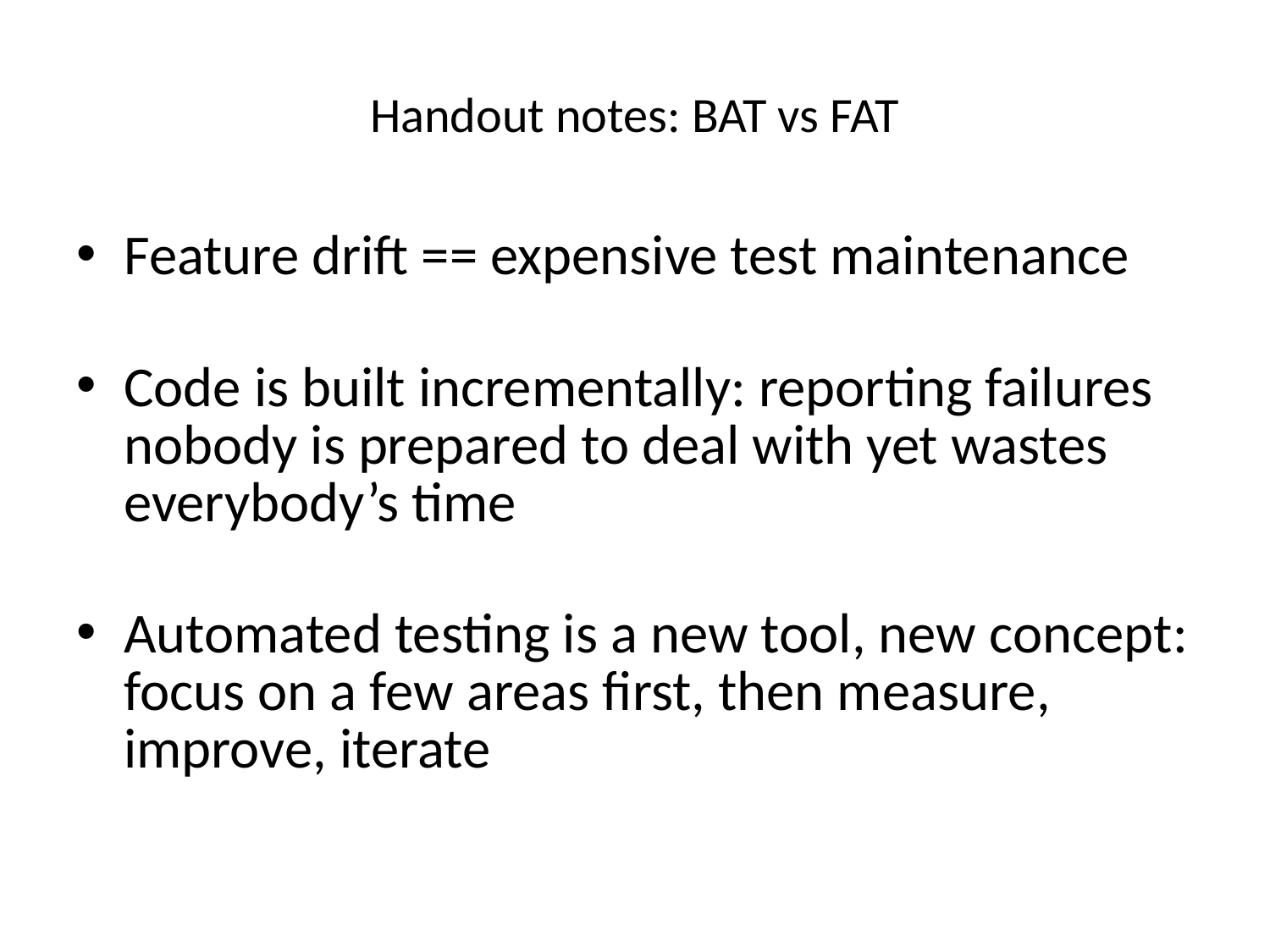

# Handout notes: BAT vs FAT
Feature drift == expensive test maintenance

Code is built incrementally: reporting failures nobody is prepared to deal with yet wastes everybody’s time

Automated testing is a new tool, new concept: focus on a few areas first, then measure, improve, iterate